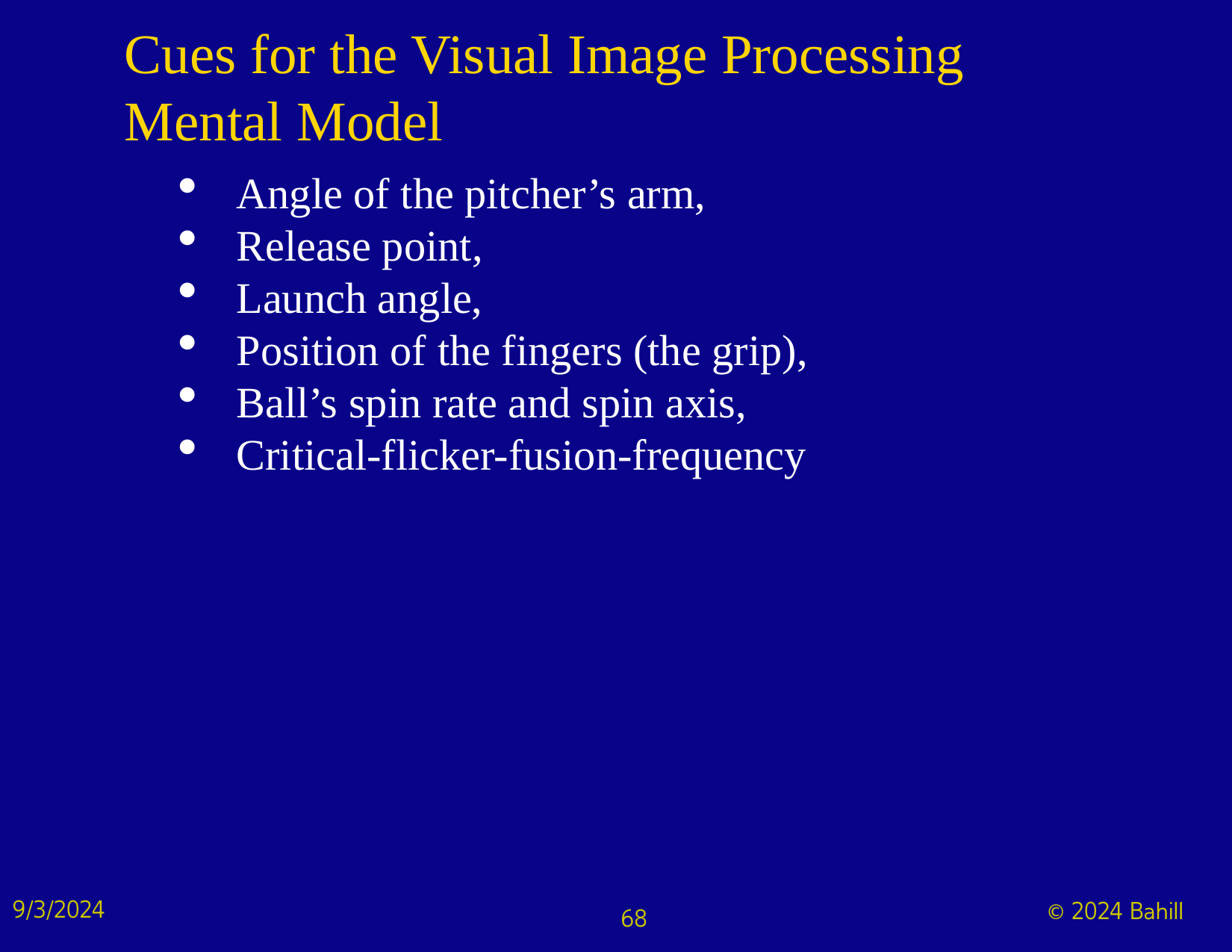

# Cues for the Visual Image Processing Mental Model
Angle of the pitcher’s arm,
Release point,
Launch angle,
Position of the fingers (the grip),
Ball’s spin rate and spin axis,
Critical-flicker-fusion-frequency

9/3/2024
© 2024 Bahill
68